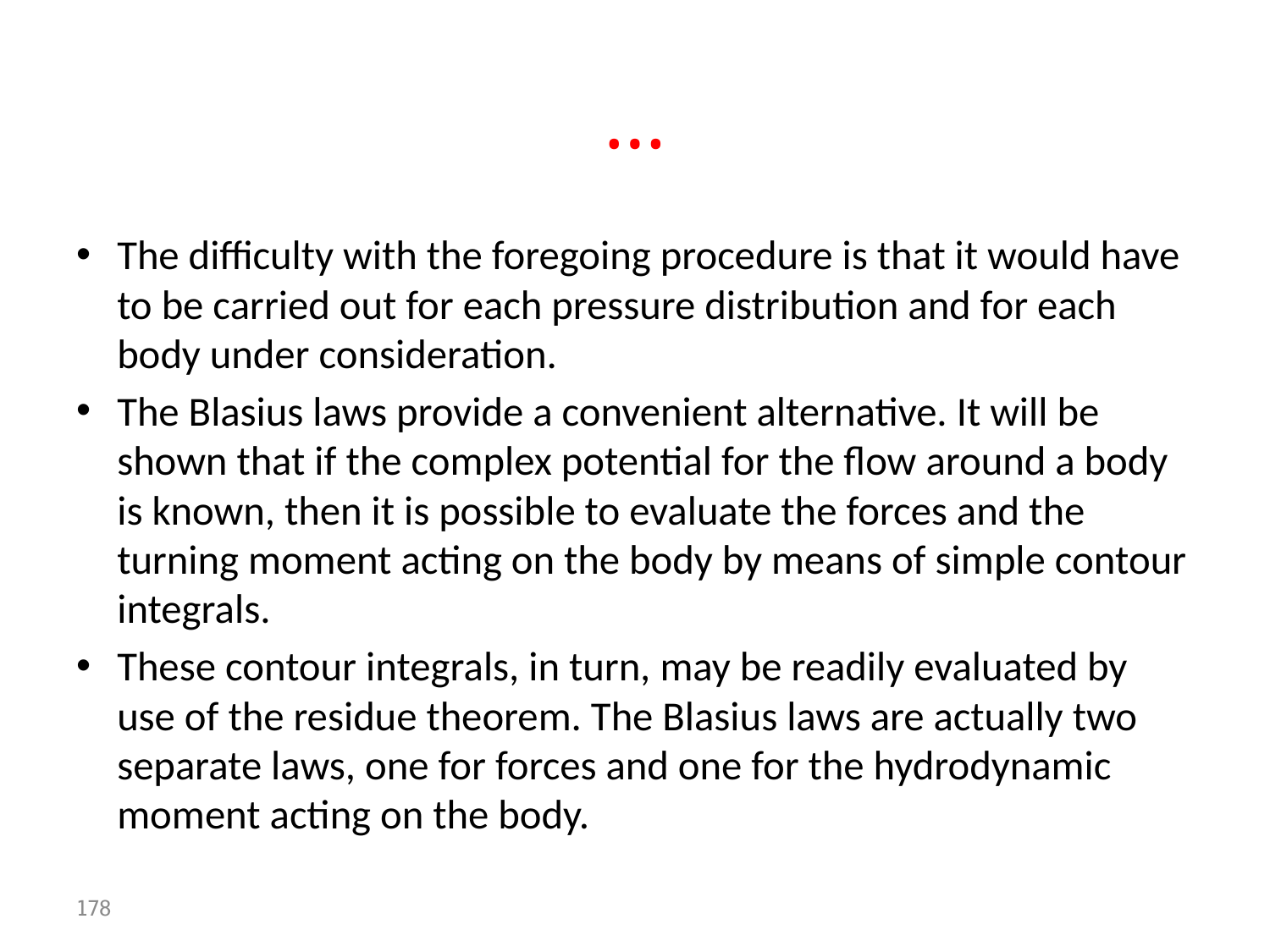

# …
The difficulty with the foregoing procedure is that it would have to be carried out for each pressure distribution and for each body under consideration.
The Blasius laws provide a convenient alternative. It will be shown that if the complex potential for the flow around a body is known, then it is possible to evaluate the forces and the turning moment acting on the body by means of simple contour integrals.
These contour integrals, in turn, may be readily evaluated by use of the residue theorem. The Blasius laws are actually two separate laws, one for forces and one for the hydrodynamic moment acting on the body.
178